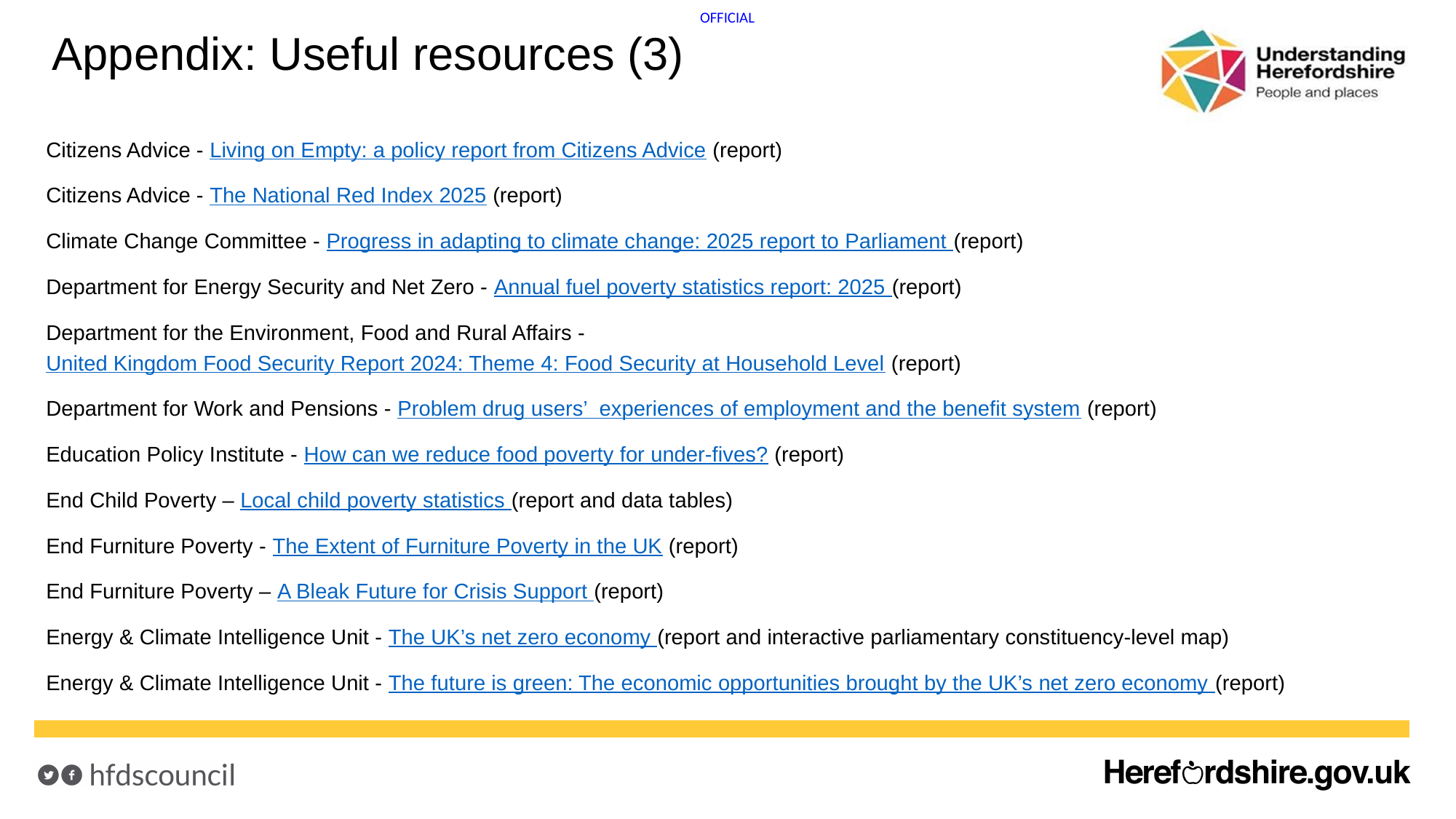

# Appendix: Useful resources (3)
Citizens Advice - Living on Empty: a policy report from Citizens Advice (report)
Citizens Advice - The National Red Index 2025 (report)
Climate Change Committee - Progress in adapting to climate change: 2025 report to Parliament (report)
Department for Energy Security and Net Zero - Annual fuel poverty statistics report: 2025 (report)
Department for the Environment, Food and Rural Affairs - United Kingdom Food Security Report 2024: Theme 4: Food Security at Household Level (report)
Department for Work and Pensions - Problem drug users’  experiences of employment and the benefit system (report)
Education Policy Institute - How can we reduce food poverty for under-fives? (report)
End Child Poverty – Local child poverty statistics (report and data tables)
End Furniture Poverty - The Extent of Furniture Poverty in the UK (report)
End Furniture Poverty – A Bleak Future for Crisis Support (report)
Energy & Climate Intelligence Unit - The UK’s net zero economy (report and interactive parliamentary constituency-level map)
Energy & Climate Intelligence Unit - The future is green: The economic opportunities brought by the UK’s net zero economy (report)